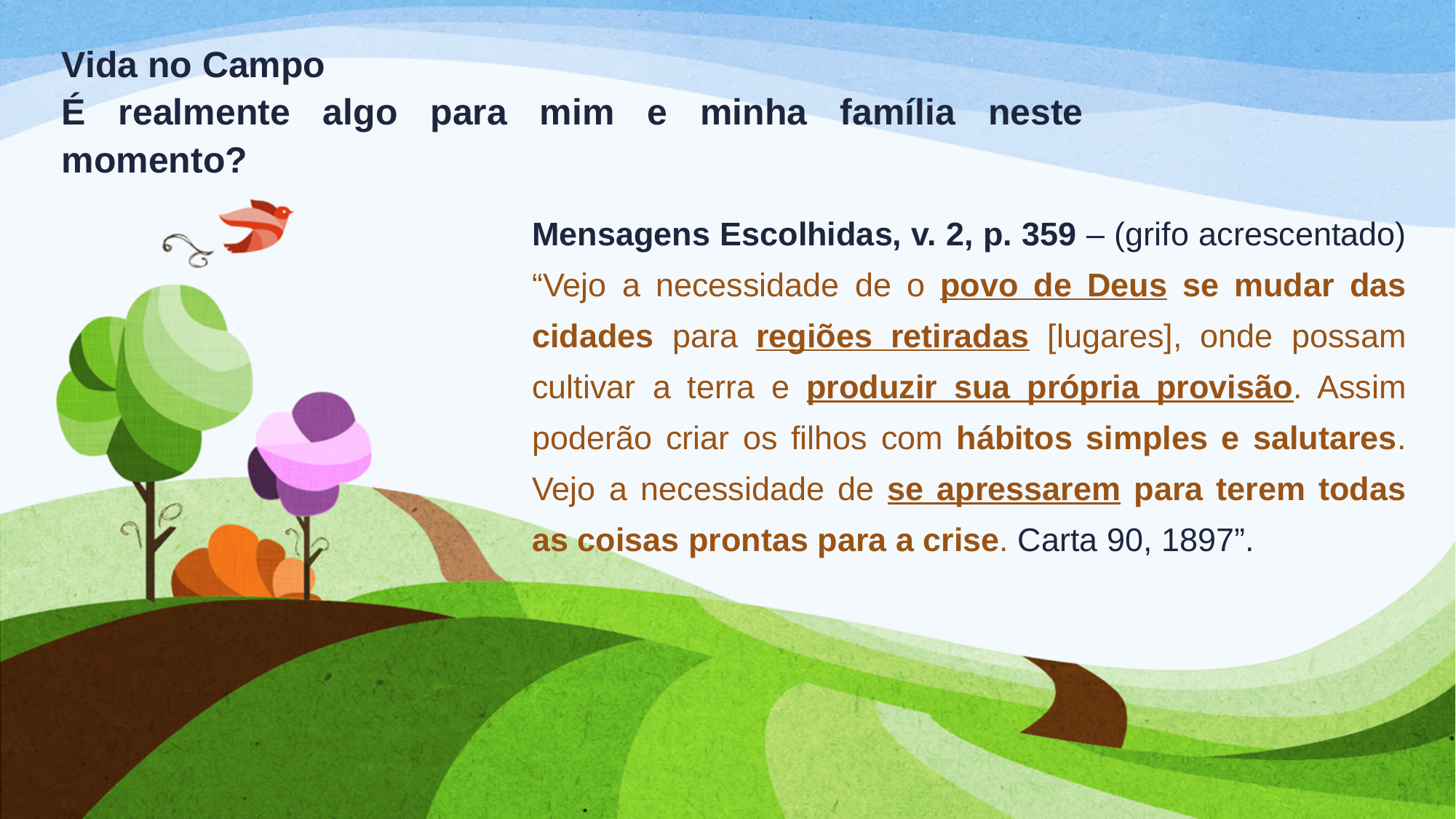

Vida no Campo
É realmente algo para mim e minha família neste momento?

Mensagens Escolhidas, v. 2, p. 359 – (grifo acrescentado) “Vejo a necessidade de o povo de Deus se mudar das cidades para regiões retiradas [lugares], onde possam cultivar a terra e produzir sua própria provisão. Assim poderão criar os filhos com hábitos simples e salutares. Vejo a necessidade de se apressarem para terem todas as coisas prontas para a crise. Carta 90, 1897”.